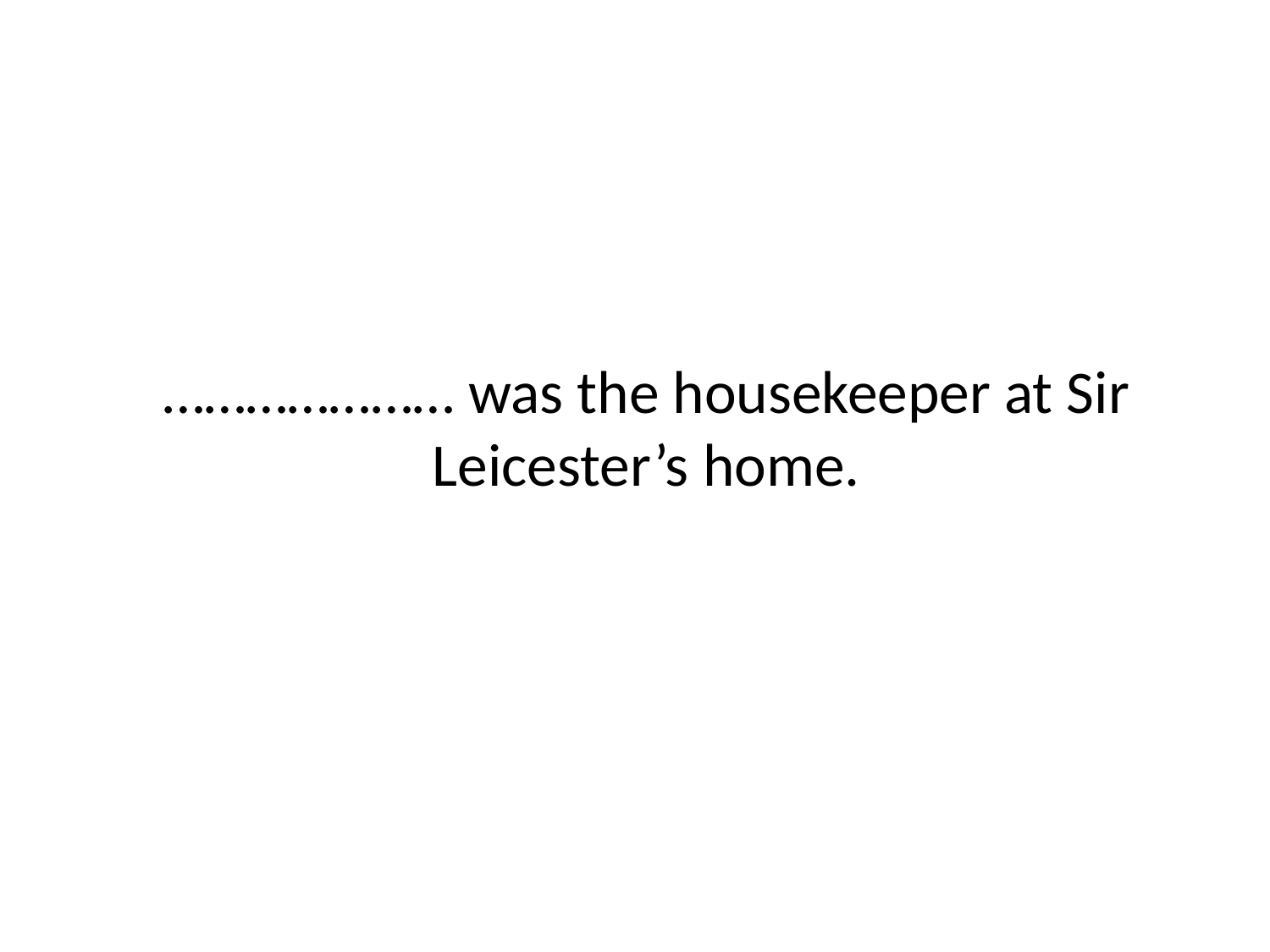

# ………………… was the housekeeper at Sir Leicester’s home.